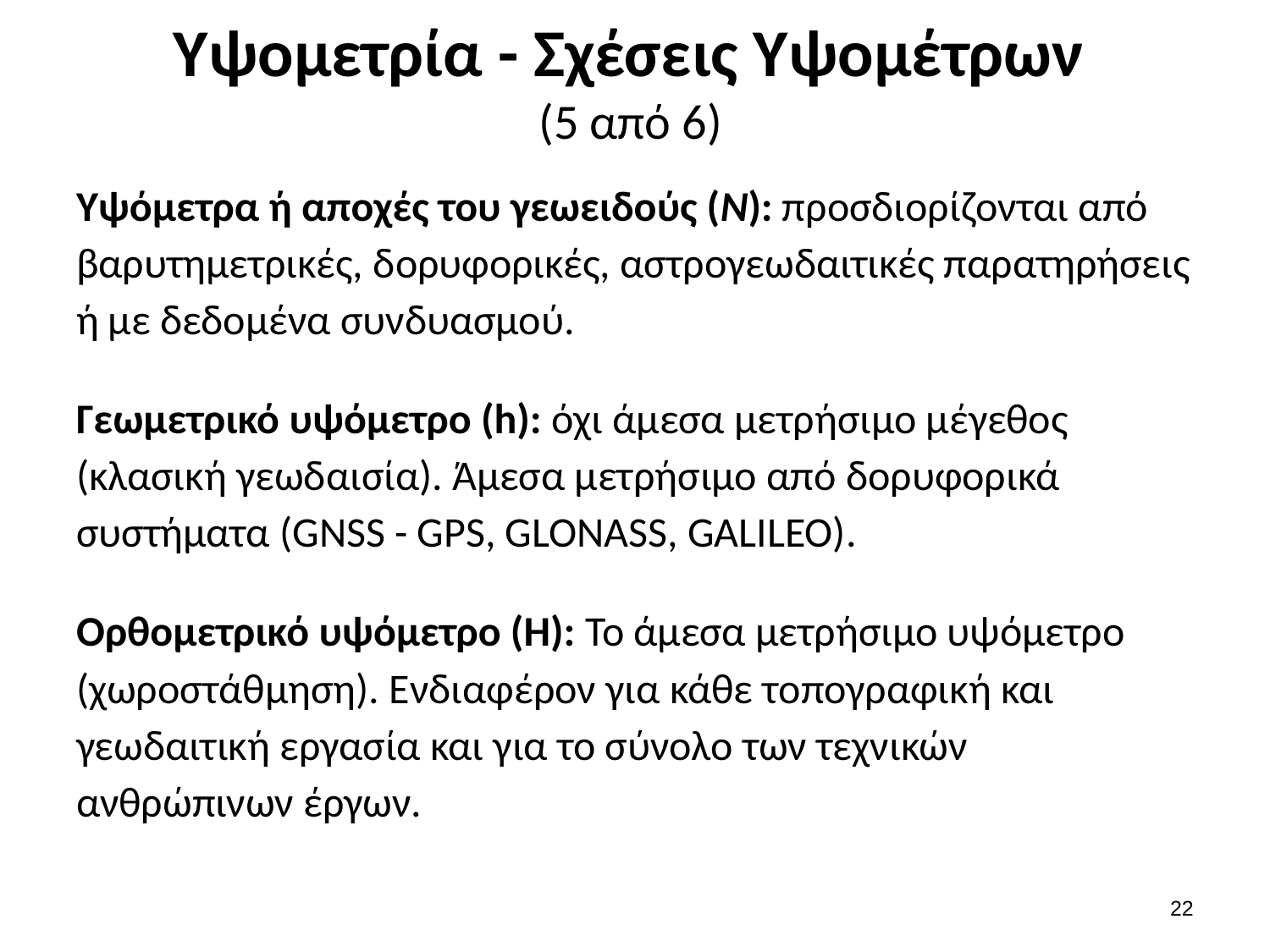

# Υψομετρία - Σχέσεις Υψομέτρων (5 από 6)
Υψόμετρα ή αποχές του γεωειδούς (Ν): προσδιορίζονται από βαρυτημετρικές, δορυφορικές, αστρογεωδαιτικές παρατηρήσεις ή με δεδομένα συνδυασμού.
Γεωμετρικό υψόμετρο (h): όχι άμεσα μετρήσιμο μέγεθος (κλασική γεωδαισία). Άμεσα μετρήσιμο από δορυφορικά συστήματα (GNSS - GPS, GLONASS, GALILEO).
Ορθομετρικό υψόμετρο (H): Το άμεσα μετρήσιμο υψόμετρο (χωροστάθμηση). Ενδιαφέρον για κάθε τοπογραφική και γεωδαιτική εργασία και για το σύνολο των τεχνικών ανθρώπινων έργων.
22